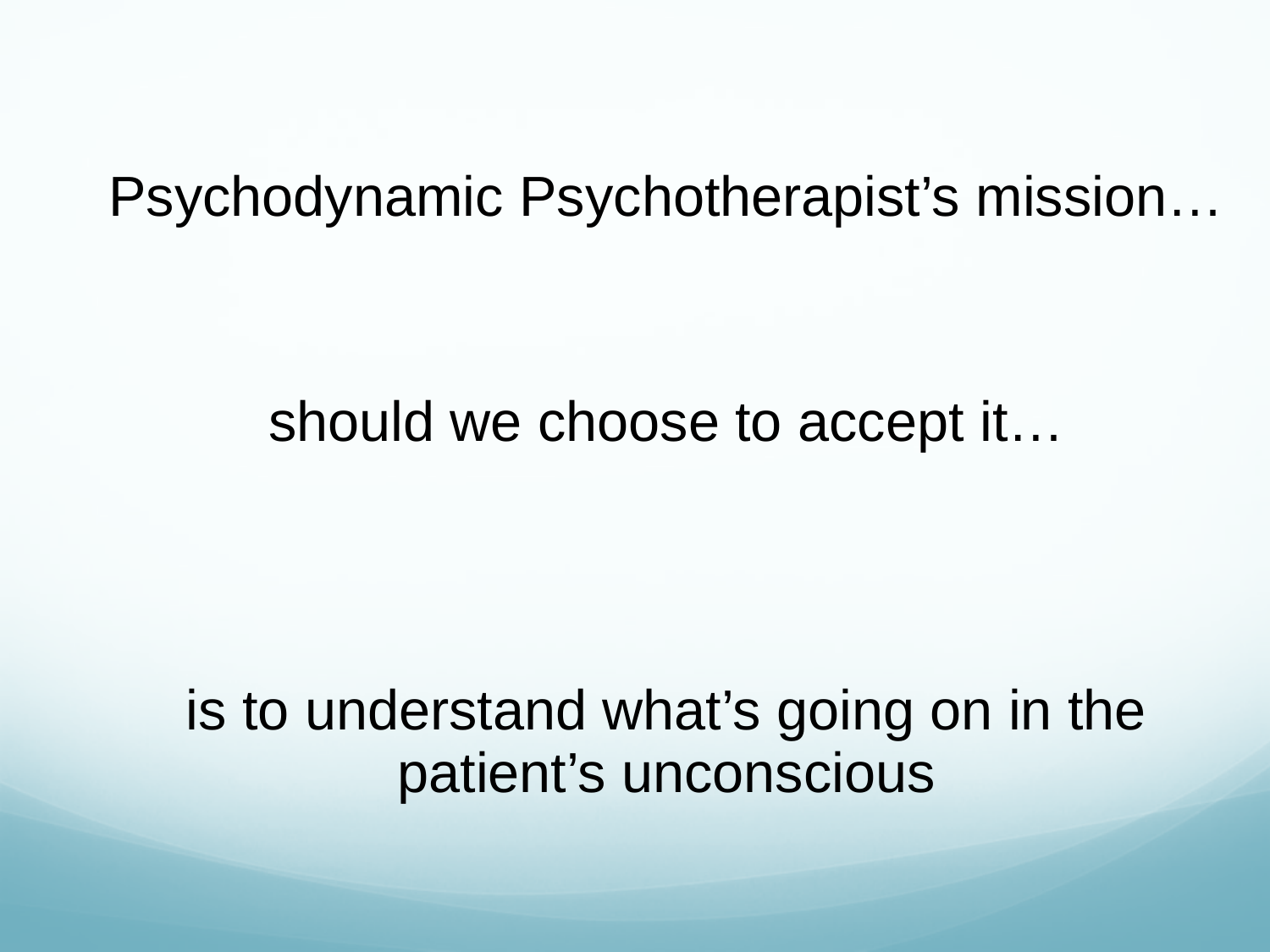

Psychodynamic Psychotherapist’s mission…
should we choose to accept it…
is to understand what’s going on in the patient’s unconscious